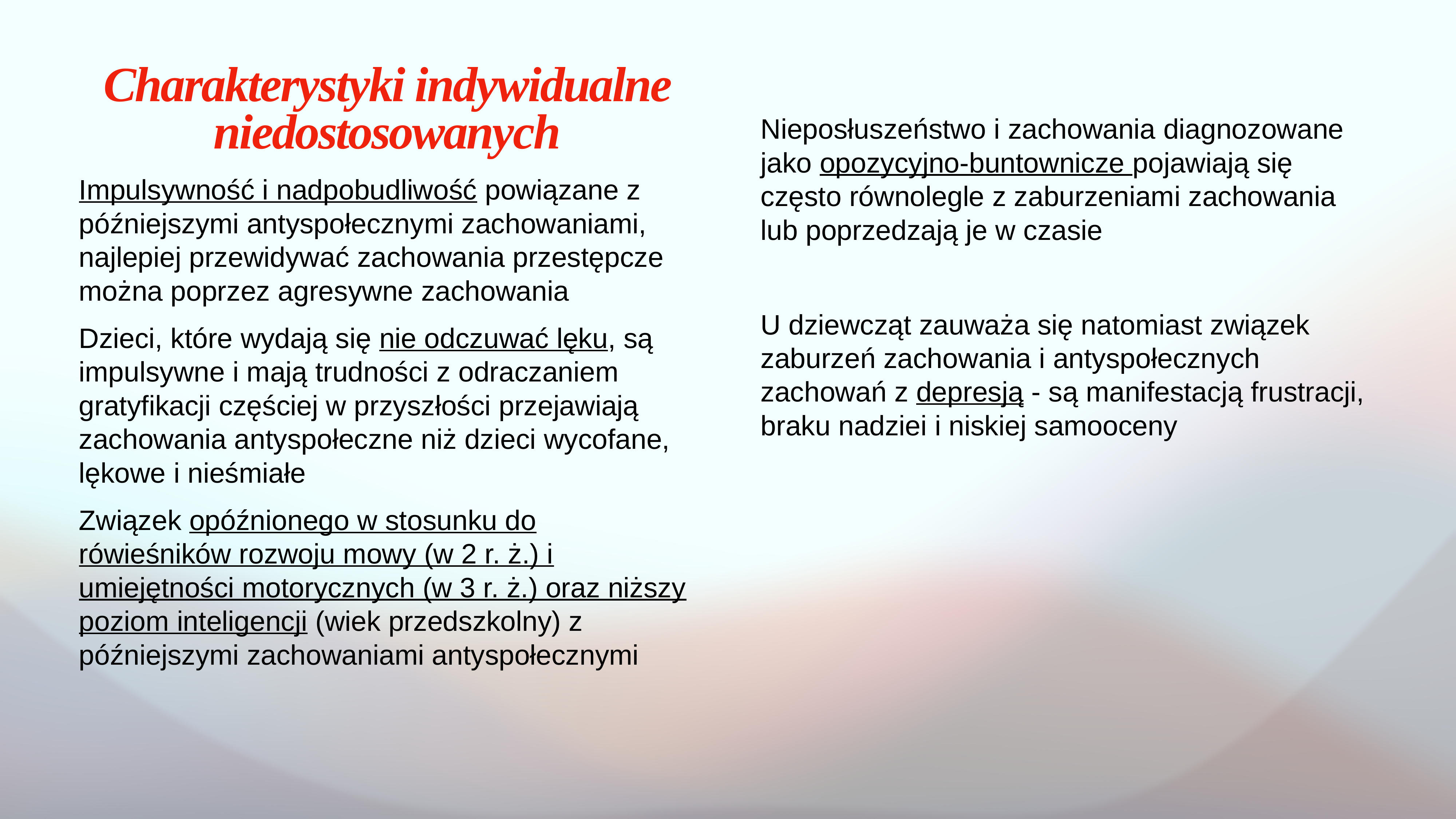

Charakterystyki indywidualne niedostosowanych
Impulsywność i nadpobudliwość powiązane z późniejszymi antyspołecznymi zachowaniami,  najlepiej przewidywać zachowania przestępcze można poprzez agresywne zachowania
Dzieci, które wydają się nie odczuwać lęku, są impulsywne i mają trudności z odraczaniem gratyfikacji częściej w przyszłości przejawiają zachowania antyspołeczne niż dzieci wycofane, lękowe i nieśmiałe
Związek opóźnionego w stosunku do rówieśników rozwoju mowy (w 2 r. ż.) i umiejętności motorycznych (w 3 r. ż.) oraz niższy poziom inteligencji (wiek przedszkolny) z późniejszymi zachowaniami antyspołecznymi

Nieposłuszeństwo i zachowania diagnozowane jako opozycyjno-buntownicze pojawiają się często równolegle z zaburzeniami zachowania lub poprzedzają je w czasie

U dziewcząt zauważa się natomiast związek zaburzeń zachowania i antyspołecznych zachowań z depresją - są manifestacją frustracji, braku nadziei i niskiej samooceny